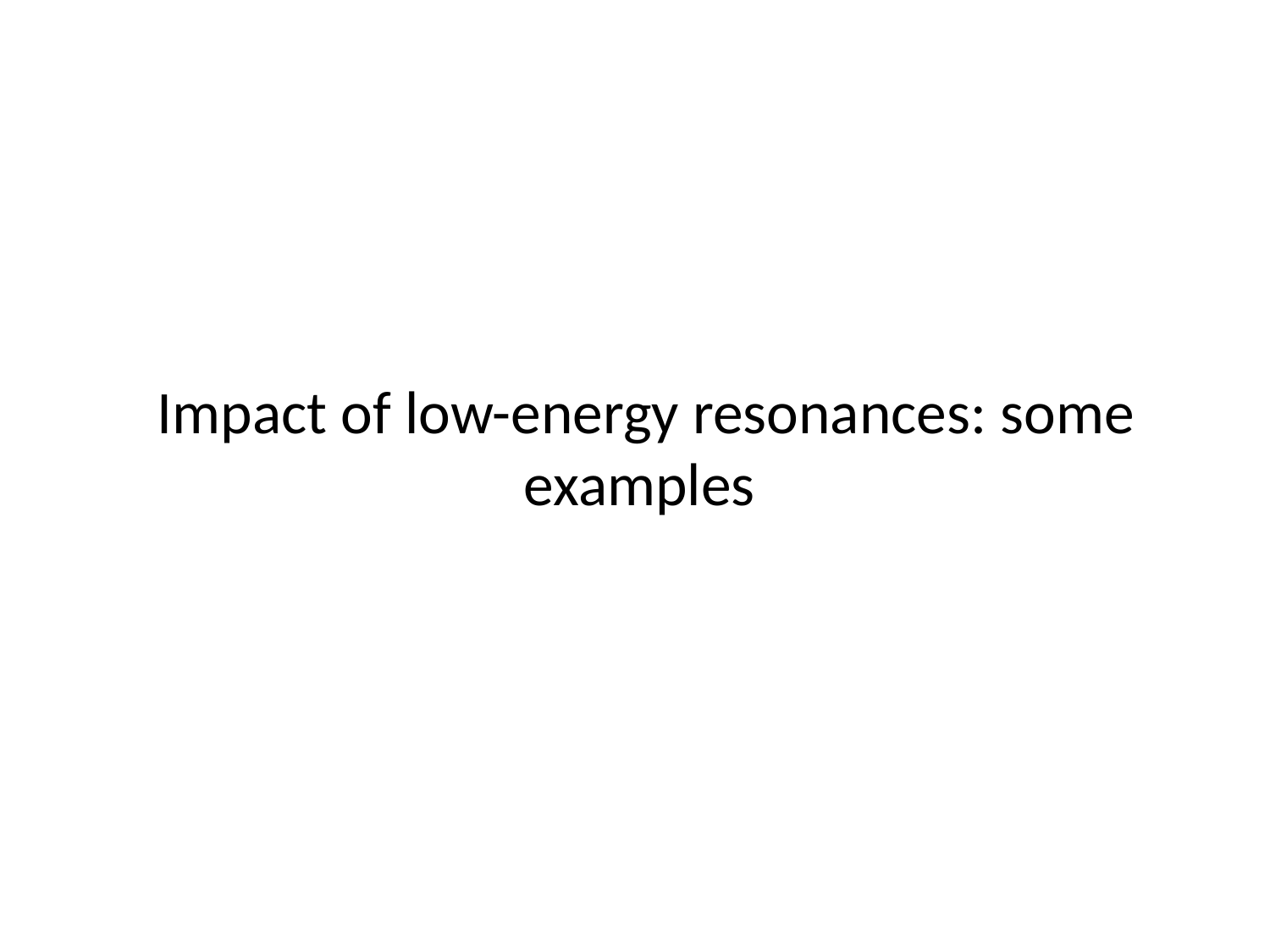

# Impact of low-energy resonances: some examples